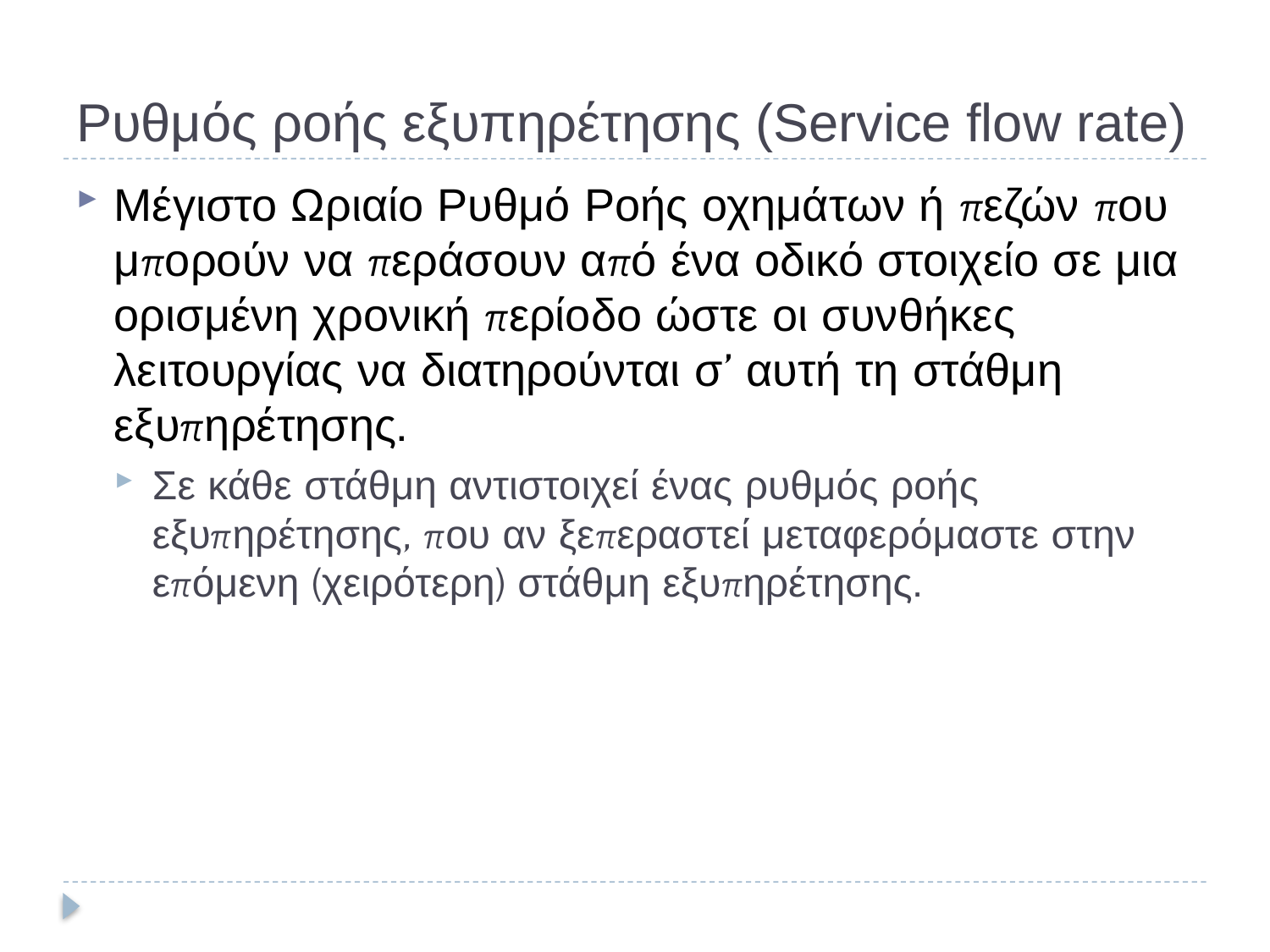

# Ρυθμός ροής εξυπηρέτησης (Service flow rate)
Μέγιστο Ωριαίο Ρυθμό Ροής οχημάτων ή πεζών που μπορούν να περάσουν από ένα οδικό στοιχείο σε μια ορισμένη χρονική περίοδο ώστε οι συνθήκες λειτουργίας να διατηρούνται σ’ αυτή τη στάθμη εξυπηρέτησης.
Σε κάθε στάθμη αντιστοιχεί ένας ρυθμός ροής εξυπηρέτησης, που αν ξεπεραστεί μεταφερόμαστε στην επόμενη (χειρότερη) στάθμη εξυπηρέτησης.